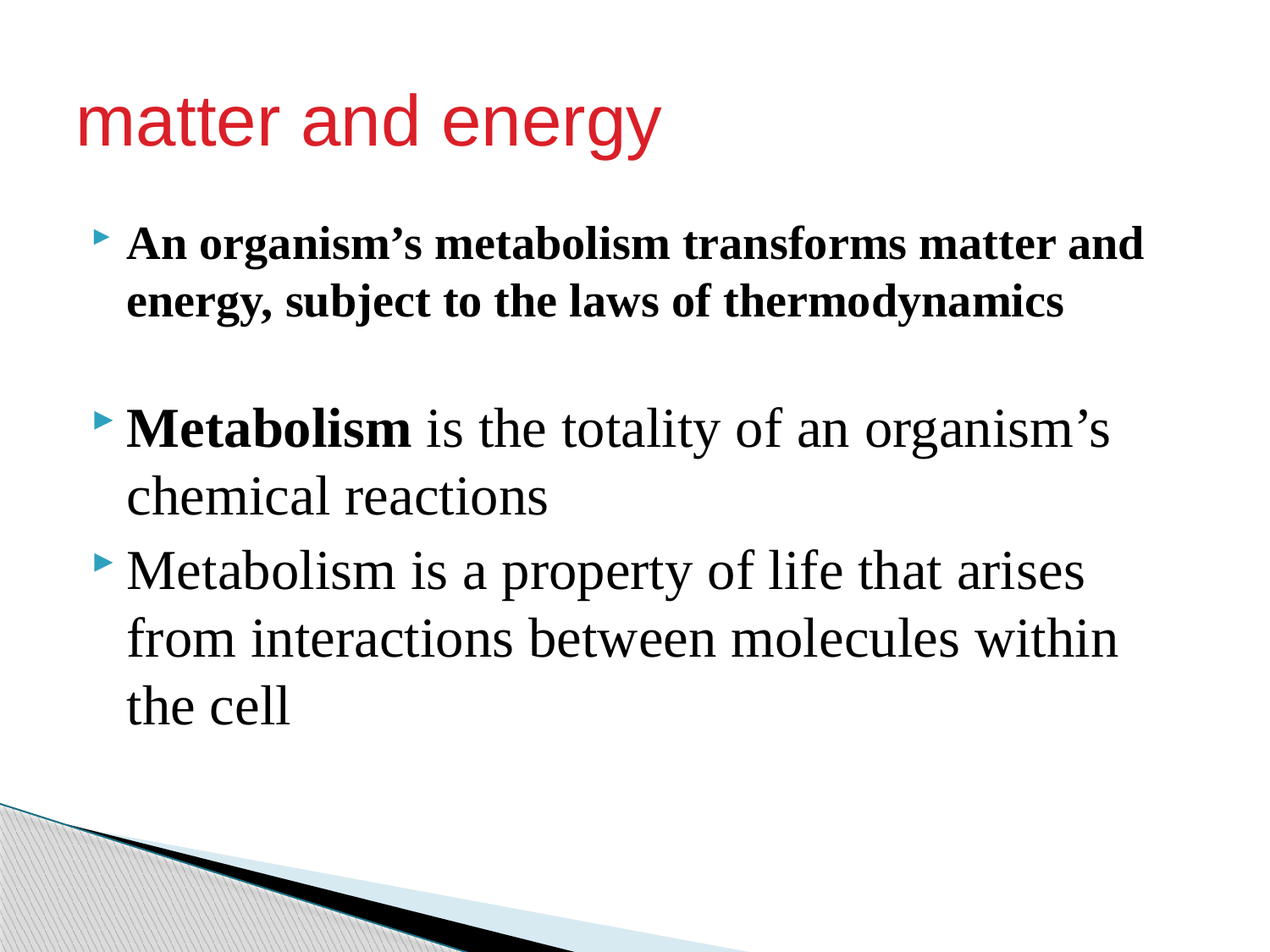

# matter and energy
An organism’s metabolism transforms matter and energy, subject to the laws of thermodynamics

Metabolism is the totality of an organism’s chemical reactions
Metabolism is a property of life that arises from interactions between molecules within the cell